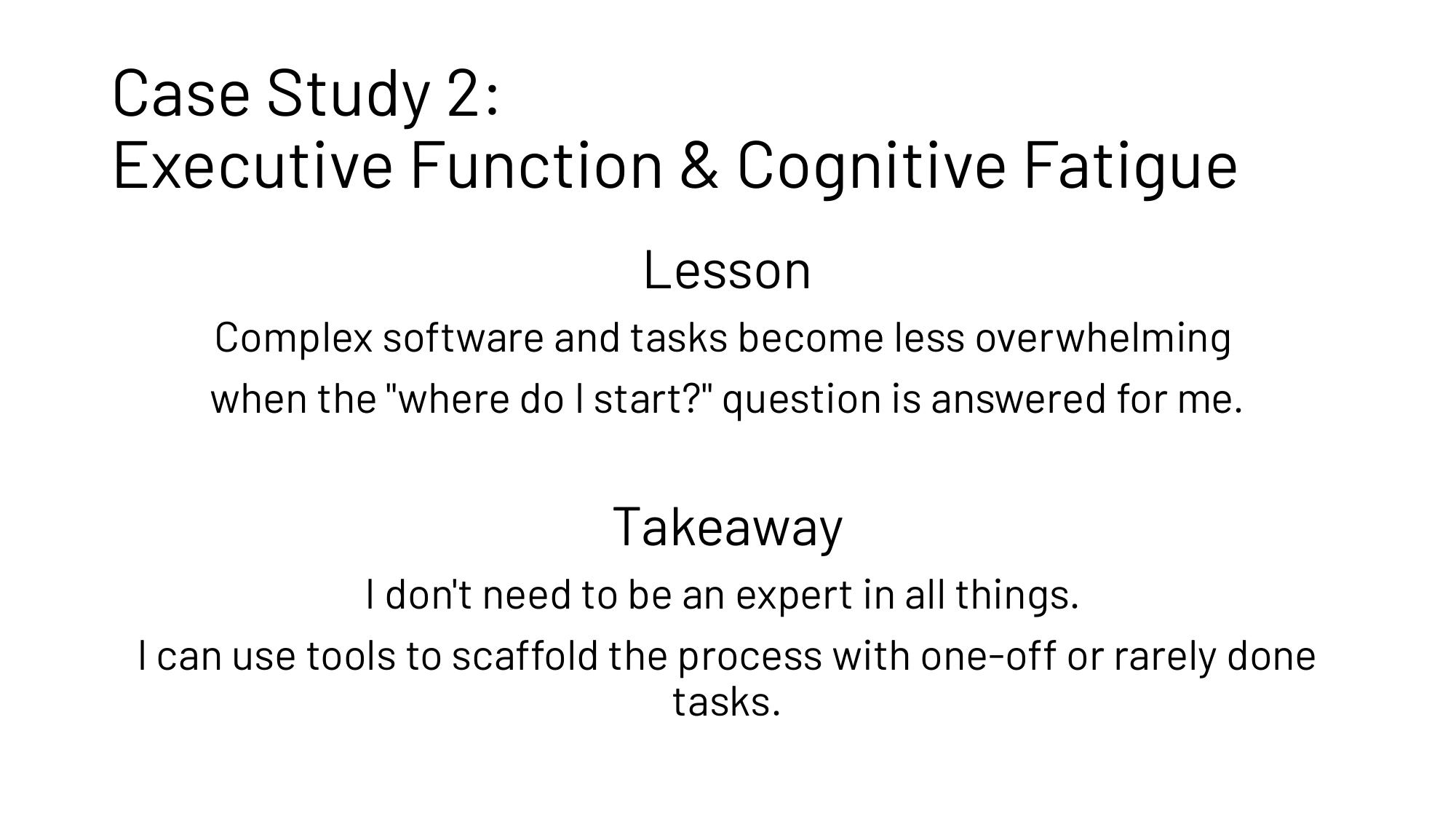

# Case Study 2: Executive Function & Cognitive Fatigue
Lesson
Complex software and tasks become less overwhelming
when the "where do I start?" question is answered for me.

Takeaway
I don't need to be an expert in all things.
I can use tools to scaffold the process with one-off or rarely done tasks.